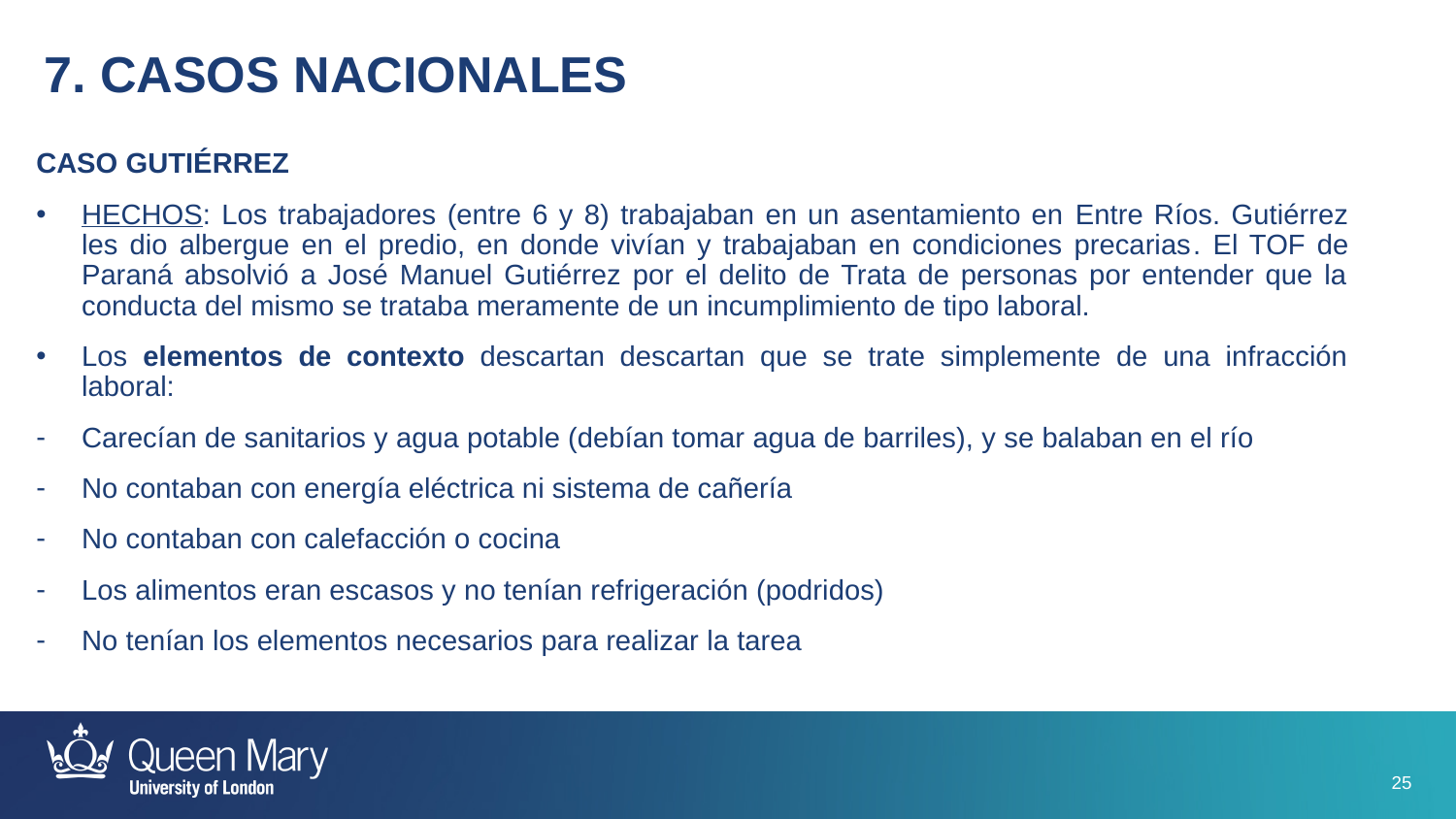

7. CASOS NACIONALES
CASO GUTIÉRREZ
HECHOS: Los trabajadores (entre 6 y 8) trabajaban en un asentamiento en Entre Ríos. Gutiérrez les dio albergue en el predio, en donde vivían y trabajaban en condiciones precarias. El TOF de Paraná absolvió a José Manuel Gutiérrez por el delito de Trata de personas por entender que la conducta del mismo se trataba meramente de un incumplimiento de tipo laboral.
Los elementos de contexto descartan descartan que se trate simplemente de una infracción laboral:
Carecían de sanitarios y agua potable (debían tomar agua de barriles), y se balaban en el río
No contaban con energía eléctrica ni sistema de cañería
No contaban con calefacción o cocina
Los alimentos eran escasos y no tenían refrigeración (podridos)
No tenían los elementos necesarios para realizar la tarea